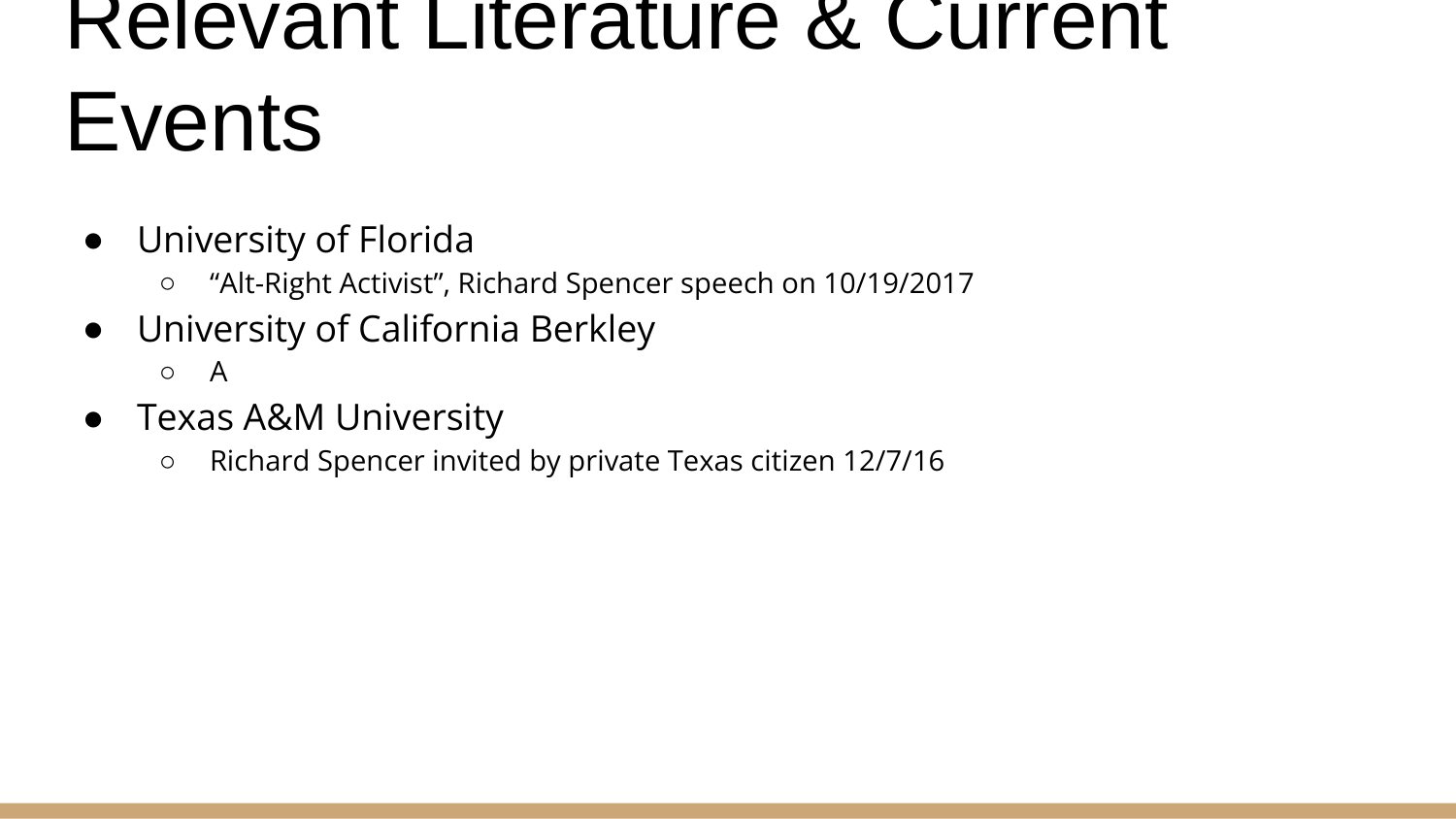

# Relevant Literature & Current Events
University of Florida
“Alt-Right Activist”, Richard Spencer speech on 10/19/2017
University of California Berkley
A
Texas A&M University
Richard Spencer invited by private Texas citizen 12/7/16